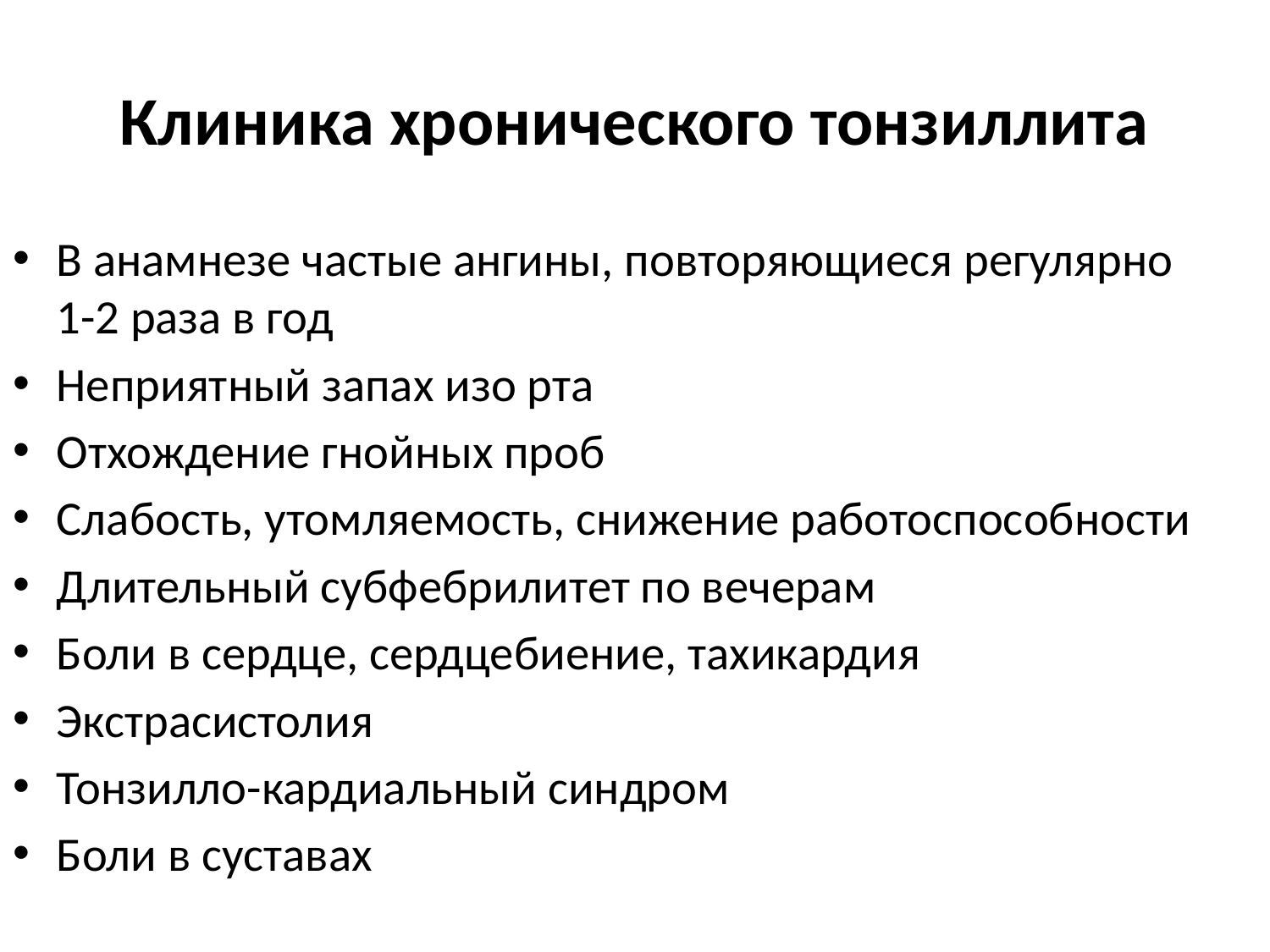

# Клиника хронического тонзиллита
В анамнезе частые ангины, повторяющиеся регулярно 1-2 раза в год
Неприятный запах изо рта
Отхождение гнойных проб
Слабость, утомляемость, снижение работоспособности
Длительный субфебрилитет по вечерам
Боли в сердце, сердцебиение, тахикардия
Экстрасистолия
Тонзилло-кардиальный синдром
Боли в суставах